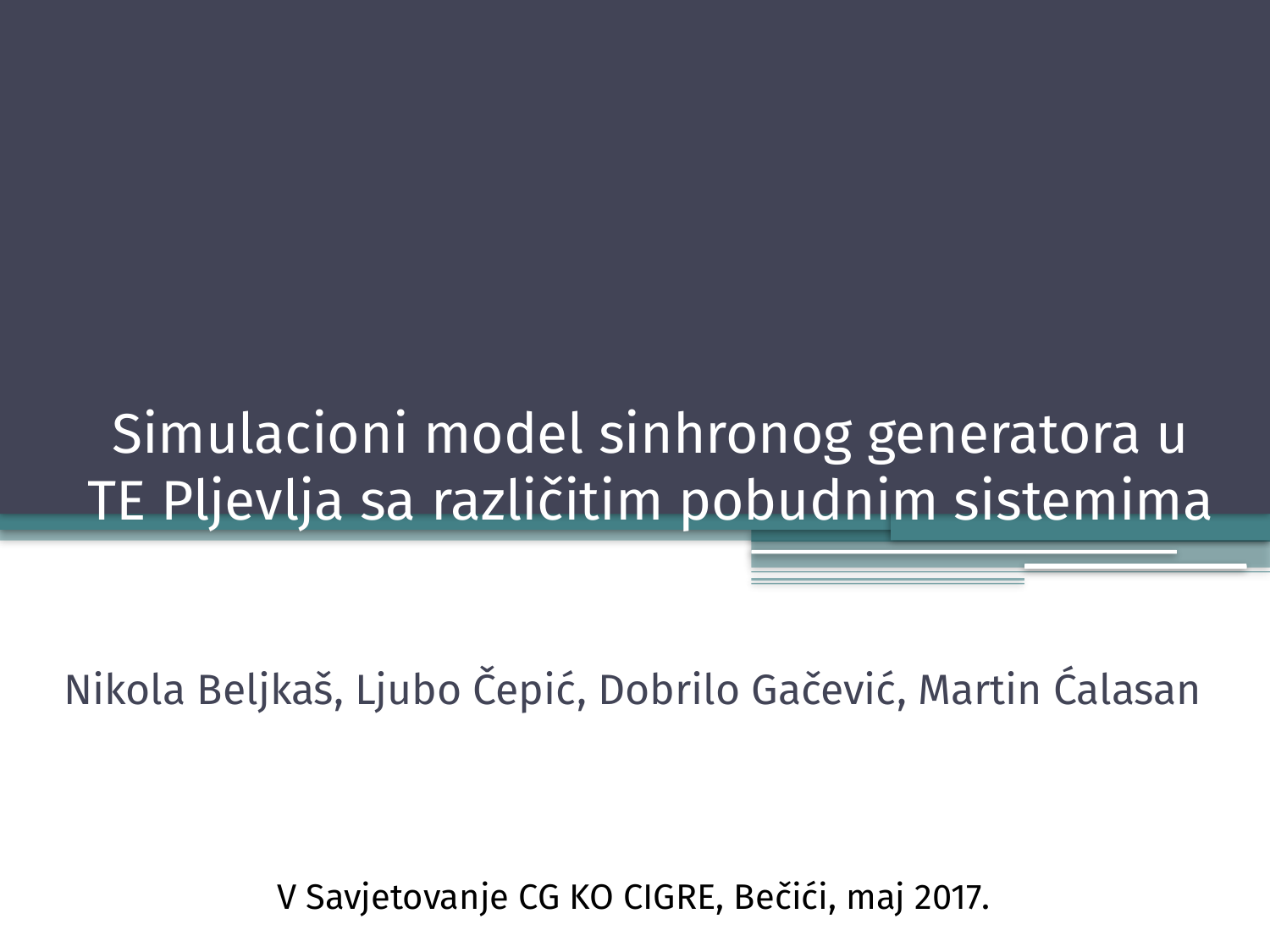

# Simulacioni model sinhronog generatora u TE Pljevlja sa različitim pobudnim sistemima
Nikola Beljkaš, Ljubo Čepić, Dobrilo Gačević, Martin Ćalasan
V Savjetovanje CG KO CIGRE, Bečići, maj 2017.